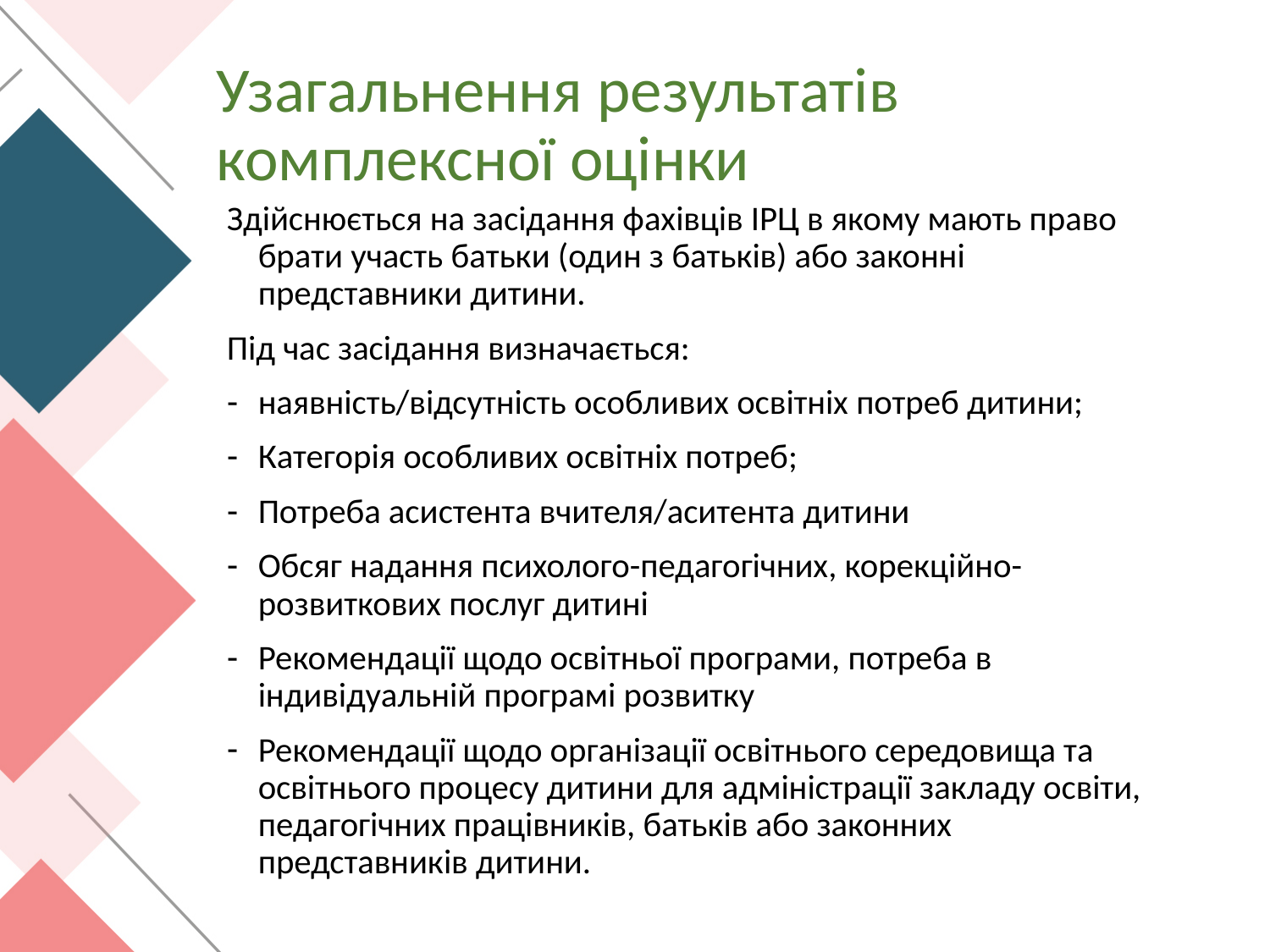

# Узагальнення результатів комплексної оцінки
Здійснюється на засідання фахівців ІРЦ в якому мають право брати участь батьки (один з батьків) або законні представники дитини.
Під час засідання визначається:
наявність/відсутність особливих освітніх потреб дитини;
Категорія особливих освітніх потреб;
Потреба асистента вчителя/аситента дитини
Обсяг надання психолого-педагогічних, корекційно-розвиткових послуг дитині
Рекомендації щодо освітньої програми, потреба в індивідуальній програмі розвитку
Рекомендації щодо організації освітнього середовища та освітнього процесу дитини для адміністрації закладу освіти, педагогічних працівників, батьків або законних представників дитини.